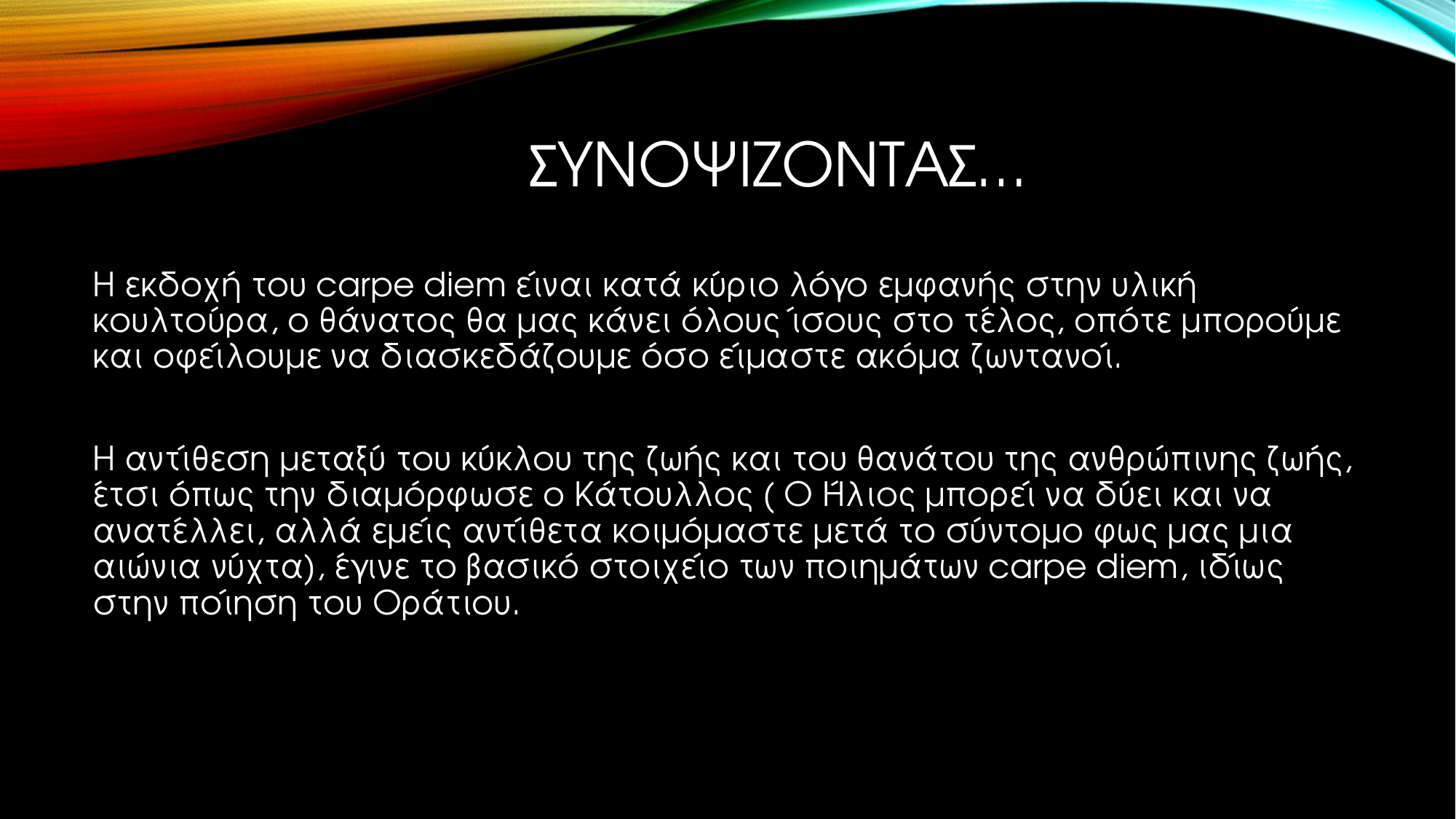

# Συνοψιζοντας…
Η εκδοχή του carpe diem είναι κατά κύριο λόγο εμφανής στην υλική κουλτούρα, ο θάνατος θα μας κάνει όλους ίσους στο τέλος, οπότε μπορούμε και οφείλουμε να διασκεδάζουμε όσο είμαστε ακόμα ζωντανοί.

Η αντίθεση μεταξύ του κύκλου της ζωής και του θανάτου της ανθρώπινης ζωής, έτσι όπως την διαμόρφωσε ο Κάτουλλος ( Ο Ήλιος μπορεί να δύει και να ανατέλλει, αλλά εμείς αντίθετα κοιμόμαστε μετά το σύντομο φως μας μια αιώνια νύχτα), έγινε το βασικό στοιχείο των ποιημάτων carpe diem, ιδίως στην ποίηση του Οράτιου.